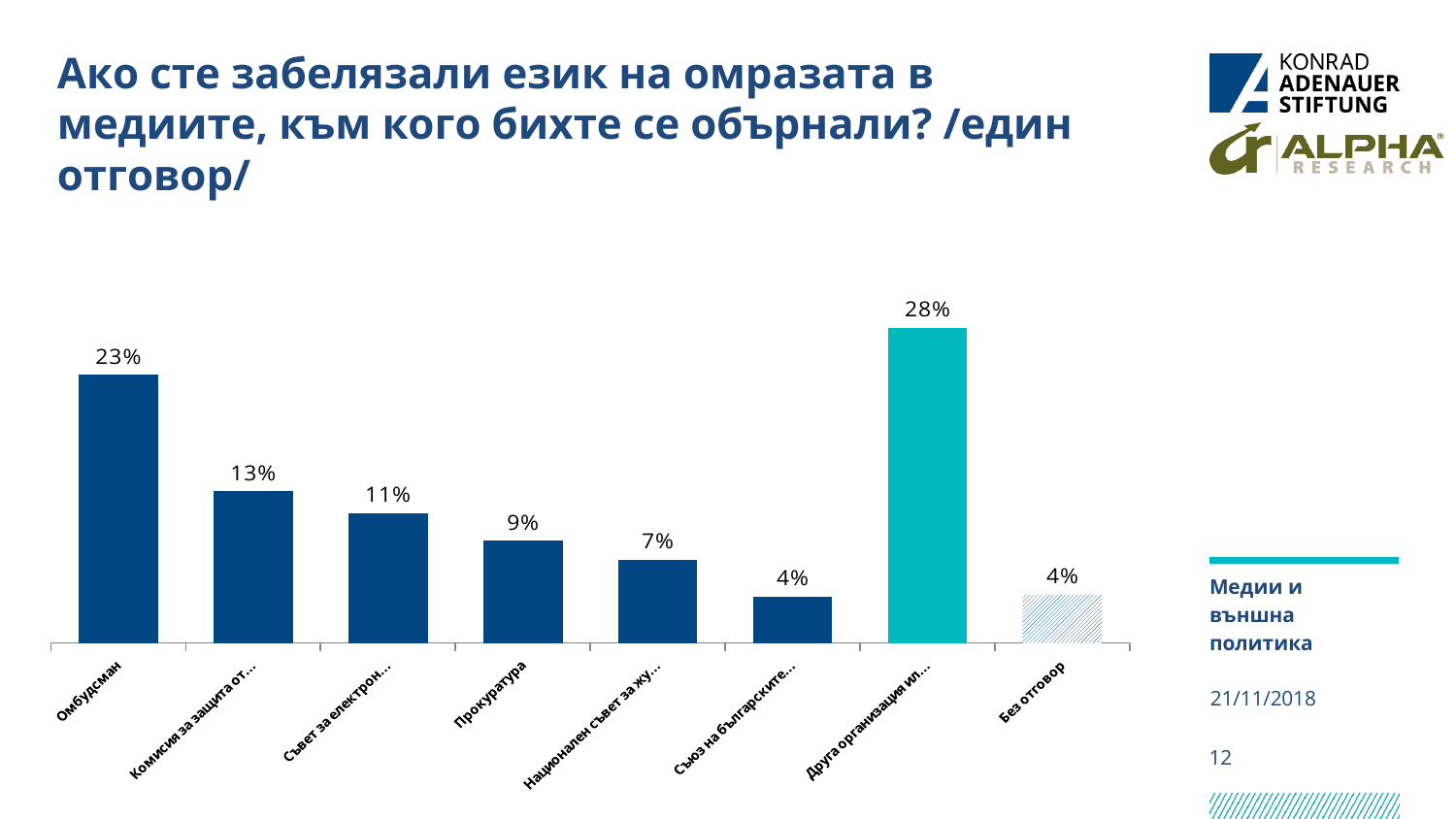

# Ако сте забелязали език на омразата в медиите, към кого бихте се обърнали? /един отговор/

### Chart

| Category | 2018 г. |
|---|---|
| Омбудсман | 0.2343949044585987 |
| Комисия за защита от дискриминация | 0.13248407643312102 |
| Съвет за електронни медии | 0.11337579617834395 |
| Прокуратура | 0.08917197452229299 |
| Национален съвет за журналистическа етика | 0.07261146496815286 |
| Съюз на българските журналисти | 0.04076433121019108 |
| Другa организация или институция | 0.2751592356687898 |
| Без отговор | 0.04203821656050955 |
Медии и външна политика
21/11/2018
12